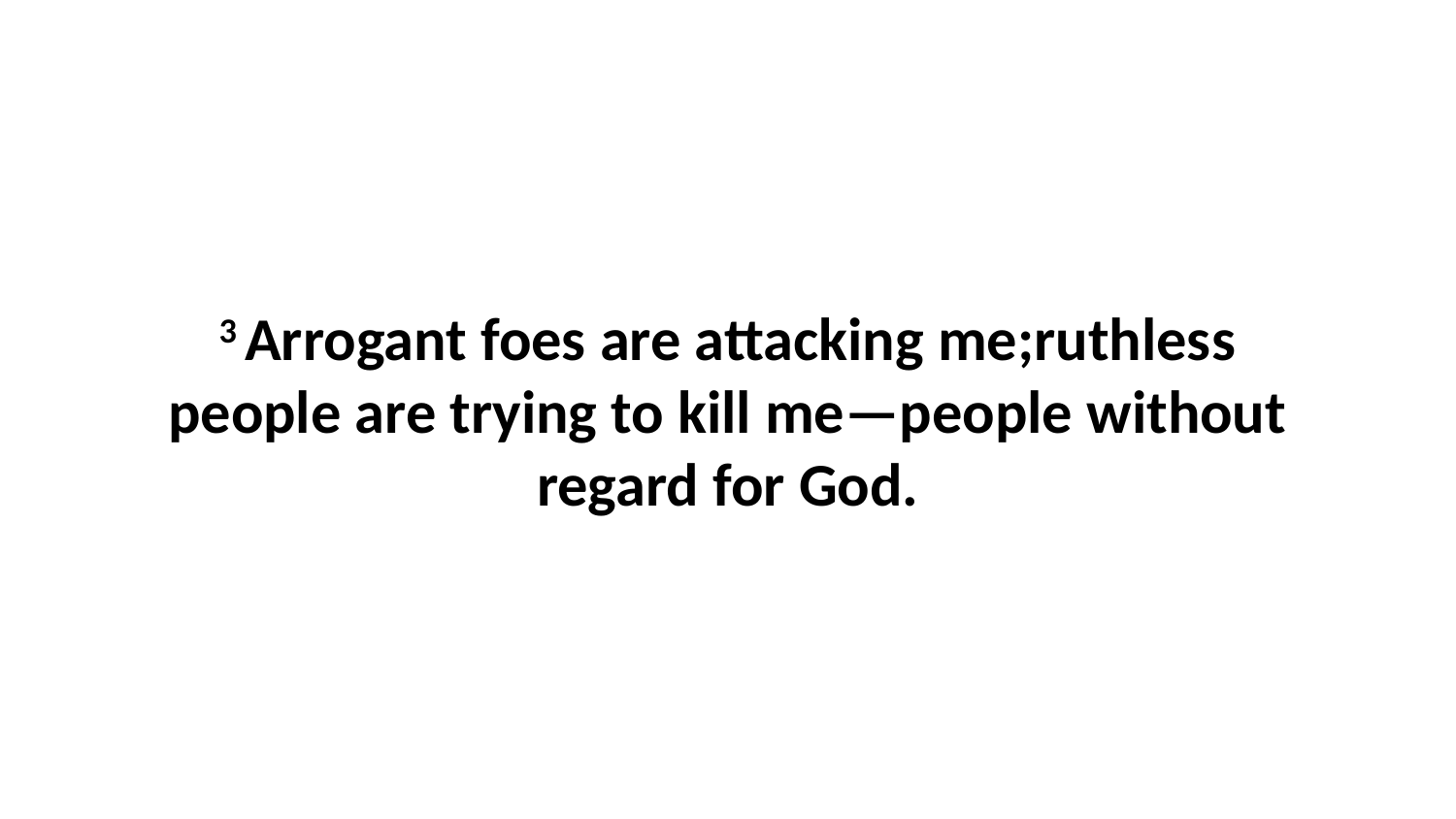

3 Arrogant foes are attacking me;ruthless people are trying to kill me—people without regard for God.